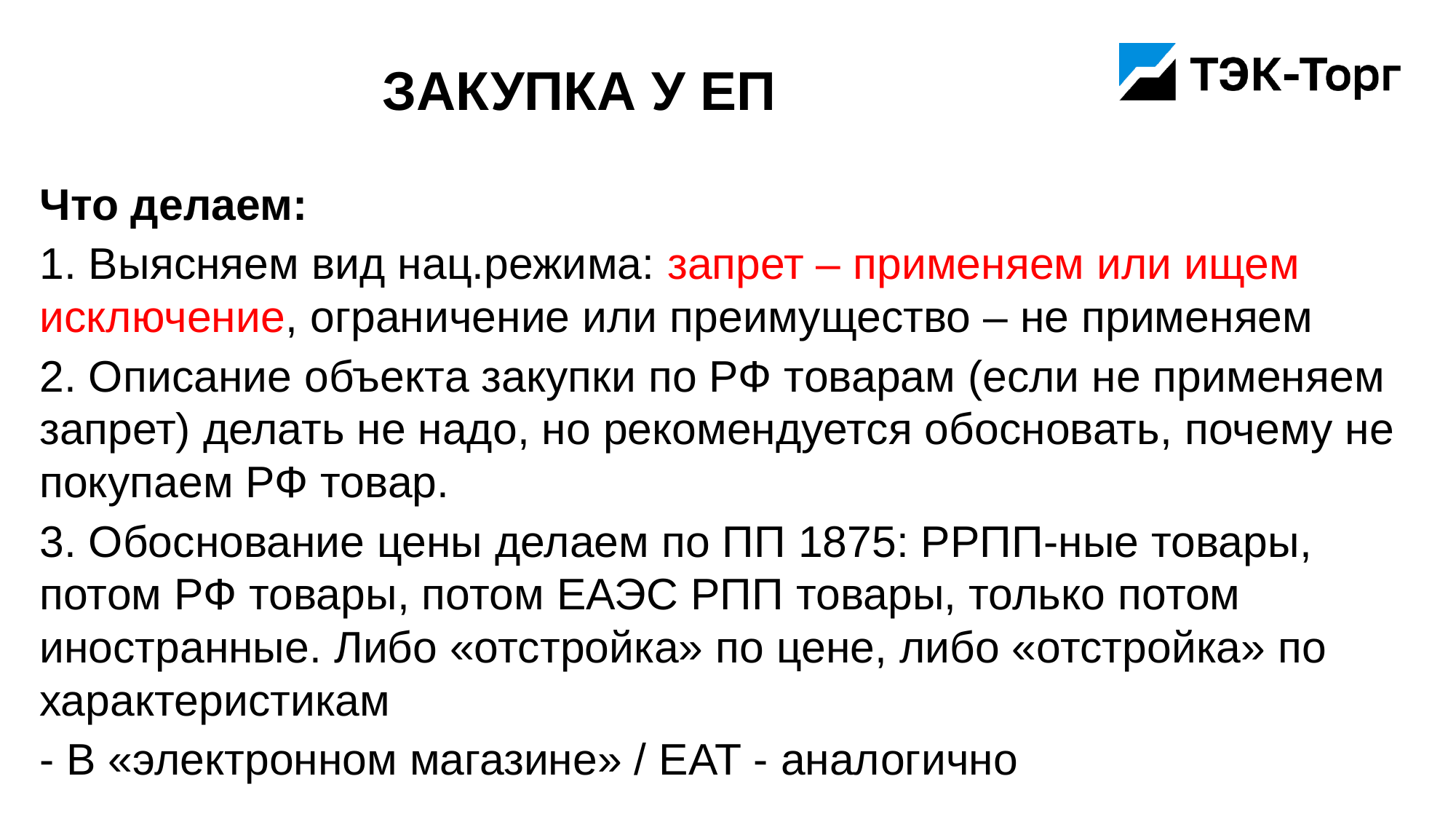

# Закупка у ЕП
Что делаем:
1. Выясняем вид нац.режима: запрет – применяем или ищем исключение, ограничение или преимущество – не применяем
2. Описание объекта закупки по РФ товарам (если не применяем запрет) делать не надо, но рекомендуется обосновать, почему не покупаем РФ товар.
3. Обоснование цены делаем по ПП 1875: РРПП-ные товары, потом РФ товары, потом ЕАЭС РПП товары, только потом иностранные. Либо «отстройка» по цене, либо «отстройка» по характеристикам
- В «электронном магазине» / ЕАТ - аналогично